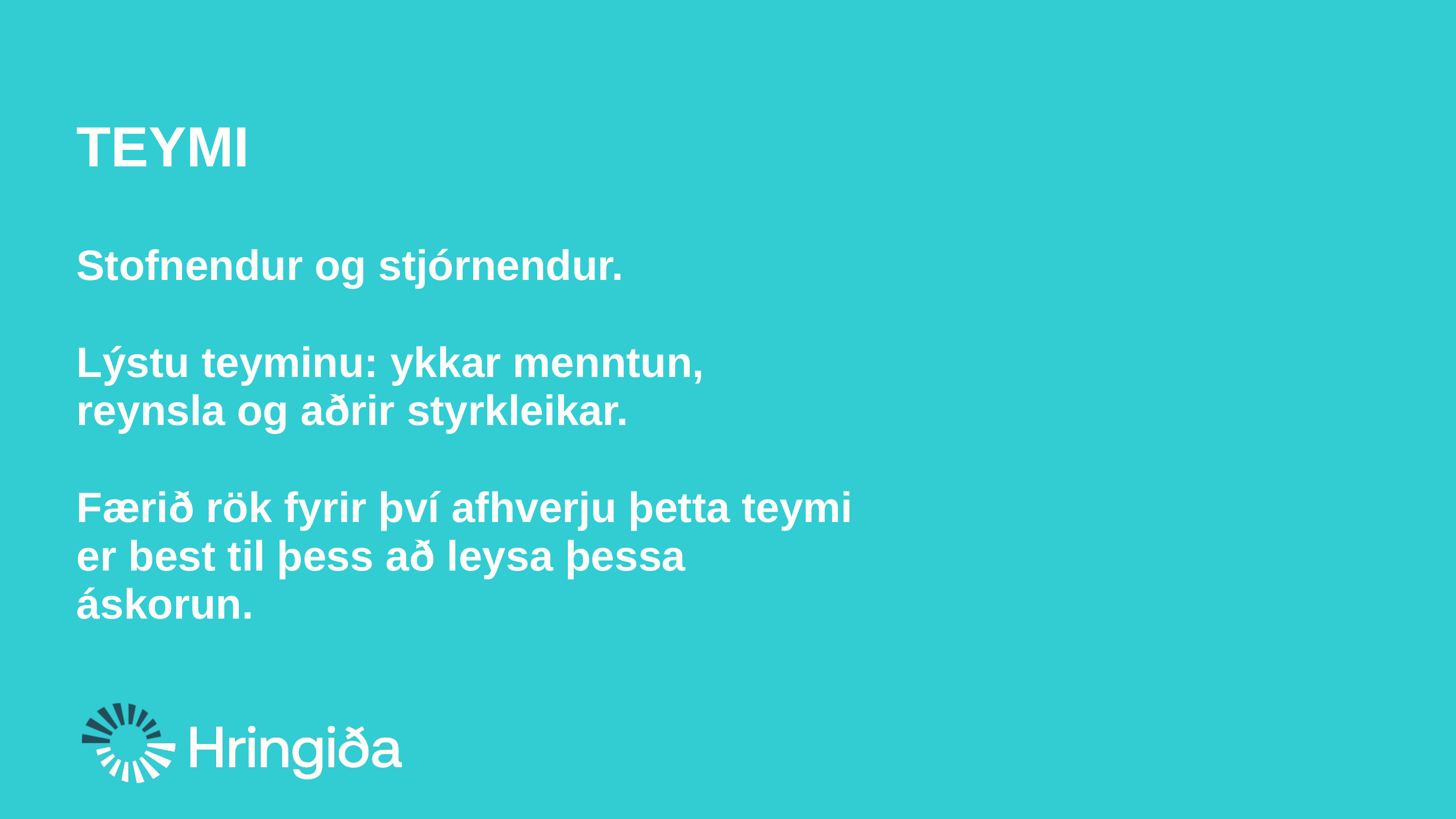

TEYMI
Stofnendur og stjórnendur.

Lýstu teyminu: ykkar menntun, reynsla og aðrir styrkleikar.

Færið rök fyrir því afhverju þetta teymi er best til þess að leysa þessa áskorun.